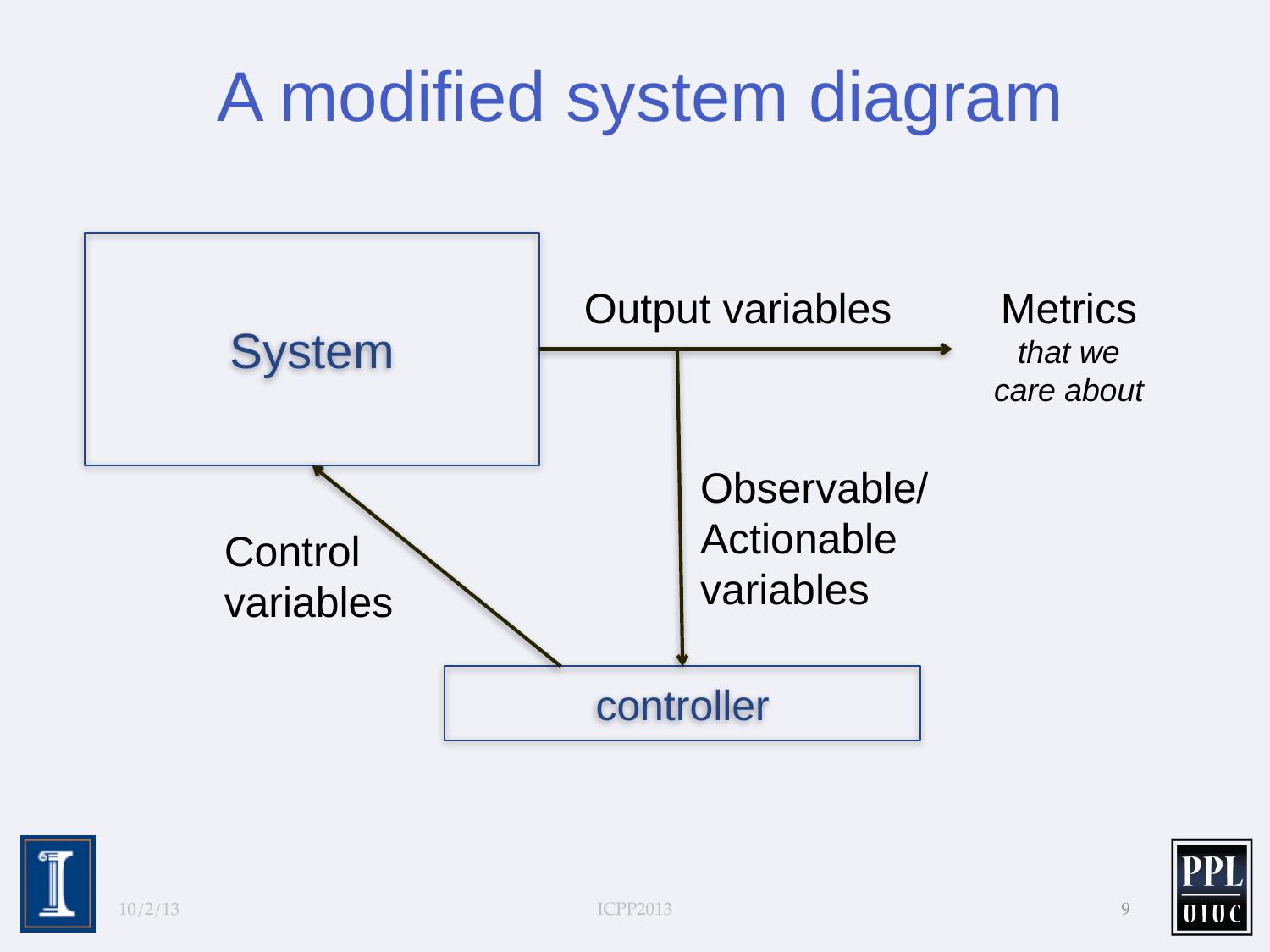

# A modified system diagram
System
Output variables
Metrics
that we care about
Observable/ Actionable variables
Control variables
controller
10/2/13
ICPP2013
9